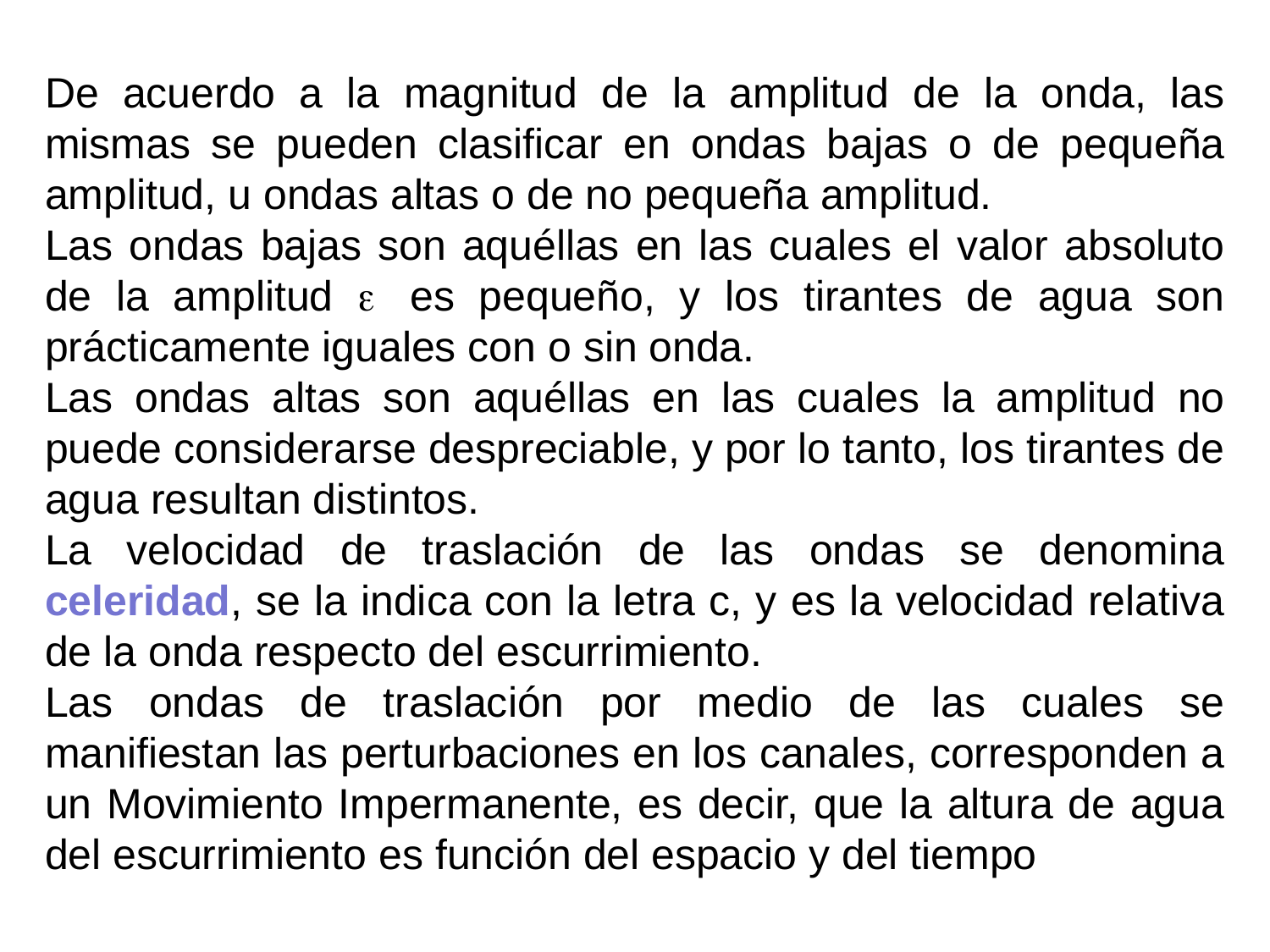

De acuerdo a la magnitud de la amplitud de la onda, las mismas se pueden clasificar en ondas bajas o de pequeña amplitud, u ondas altas o de no pequeña amplitud.
Las ondas bajas son aquéllas en las cuales el valor absoluto de la amplitud ε es pequeño, y los tirantes de agua son prácticamente iguales con o sin onda.
Las ondas altas son aquéllas en las cuales la amplitud no puede considerarse despreciable, y por lo tanto, los tirantes de agua resultan distintos.
La velocidad de traslación de las ondas se denomina celeridad, se la indica con la letra c, y es la velocidad relativa de la onda respecto del escurrimiento.
Las ondas de traslación por medio de las cuales se manifiestan las perturbaciones en los canales, corresponden a un Movimiento Impermanente, es decir, que la altura de agua del escurrimiento es función del espacio y del tiempo